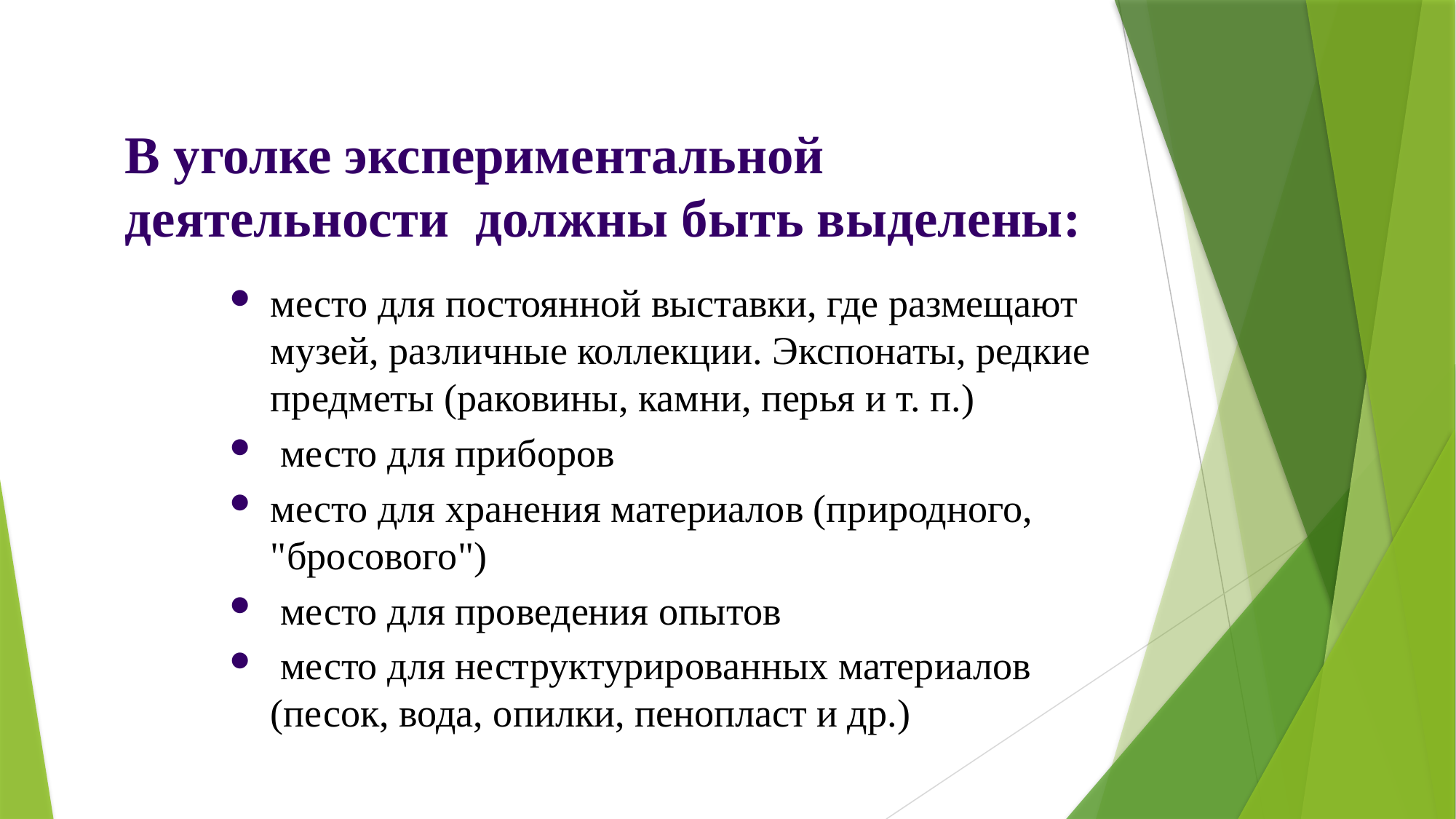

# В уголке экспериментальной деятельности  должны быть выделены:
место для постоянной выставки, где размещают музей, различные коллекции. Экспонаты, редкие предметы (раковины, камни, перья и т. п.)
 место для приборов
место для хранения материалов (природного, "бросового")
 место для проведения опытов
 место для неструктурированных материалов (песок, вода, опилки, пенопласт и др.)